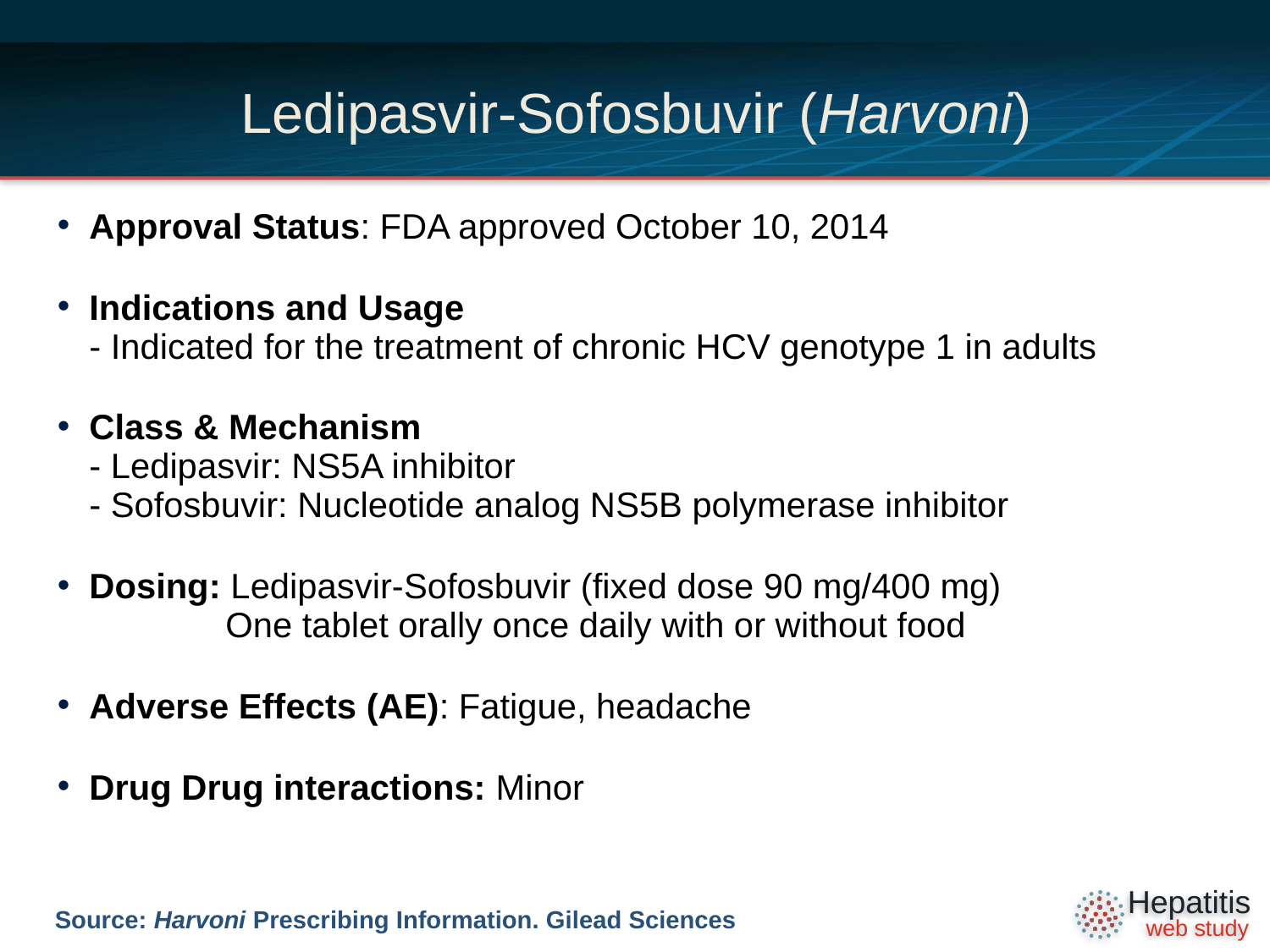

# Ledipasvir-Sofosbuvir (Harvoni)
Approval Status: FDA approved October 10, 2014
Indications and Usage
- Indicated for the treatment of chronic HCV genotype 1 in adults
Class & Mechanism
- Ledipasvir: NS5A inhibitor
- Sofosbuvir: Nucleotide analog NS5B polymerase inhibitor
Dosing: Ledipasvir-Sofosbuvir (fixed dose 90 mg/400 mg)
              One tablet orally once daily with or without food
Adverse Effects (AE): Fatigue, headache
Drug Drug interactions: Minor
Source: Harvoni Prescribing Information. Gilead Sciences